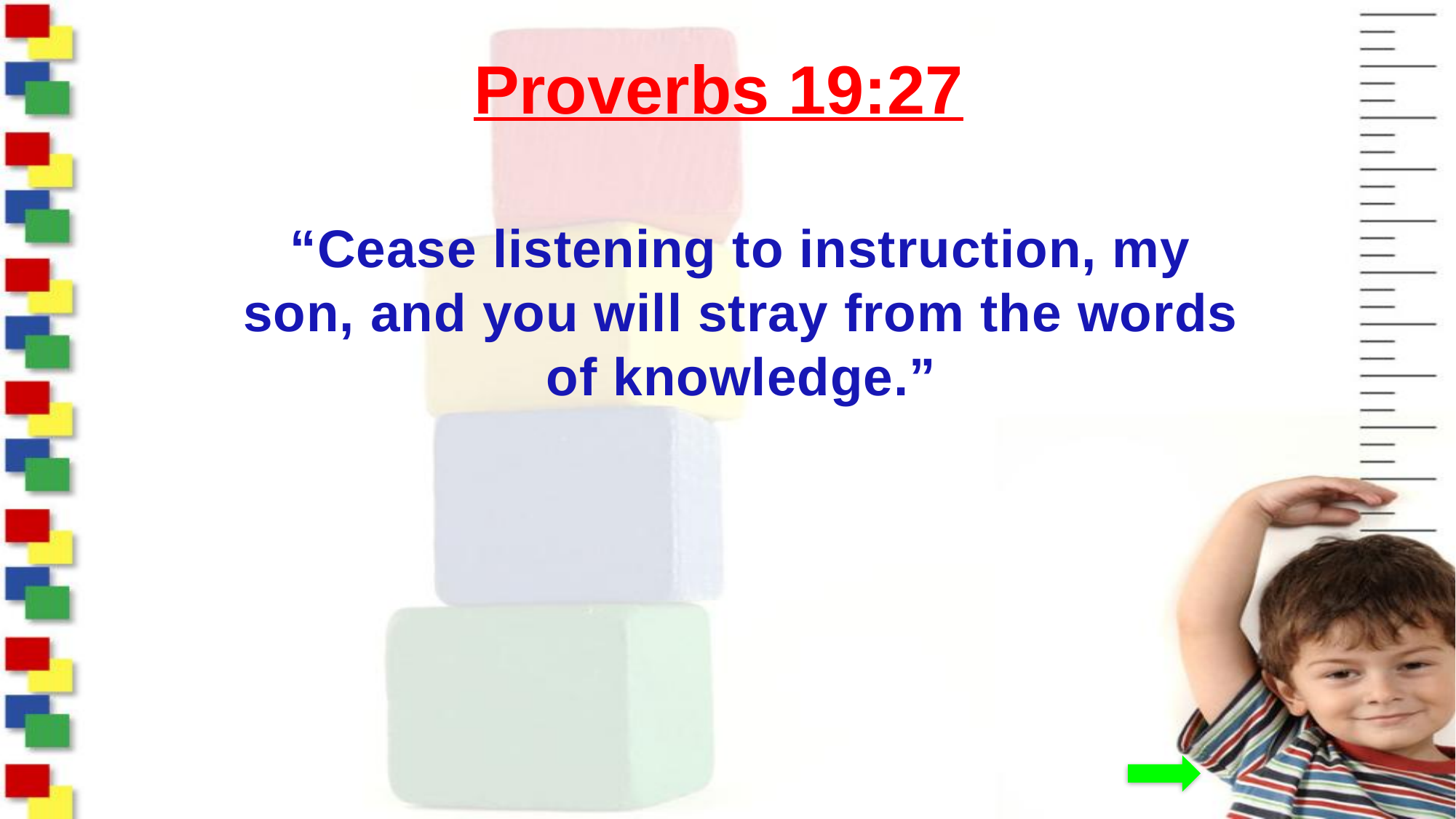

# Proverbs 19:27
“Cease listening to instruction, my son, and you will stray from the words of knowledge.”